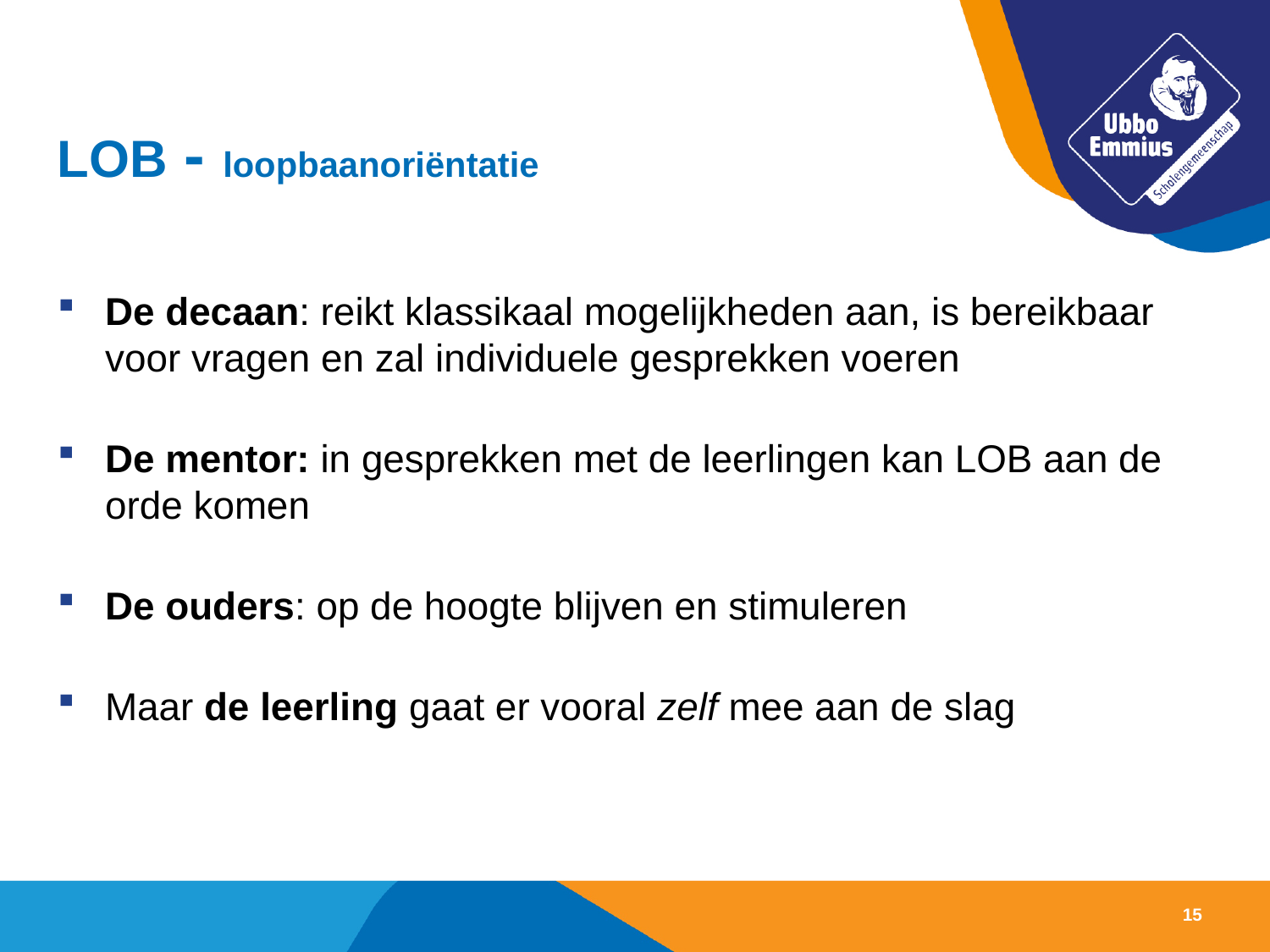

# LOB - loopbaanoriëntatie

De decaan: reikt klassikaal mogelijkheden aan, is bereikbaar voor vragen en zal individuele gesprekken voeren
De mentor: in gesprekken met de leerlingen kan LOB aan de orde komen
De ouders: op de hoogte blijven en stimuleren
Maar de leerling gaat er vooral zelf mee aan de slag

15